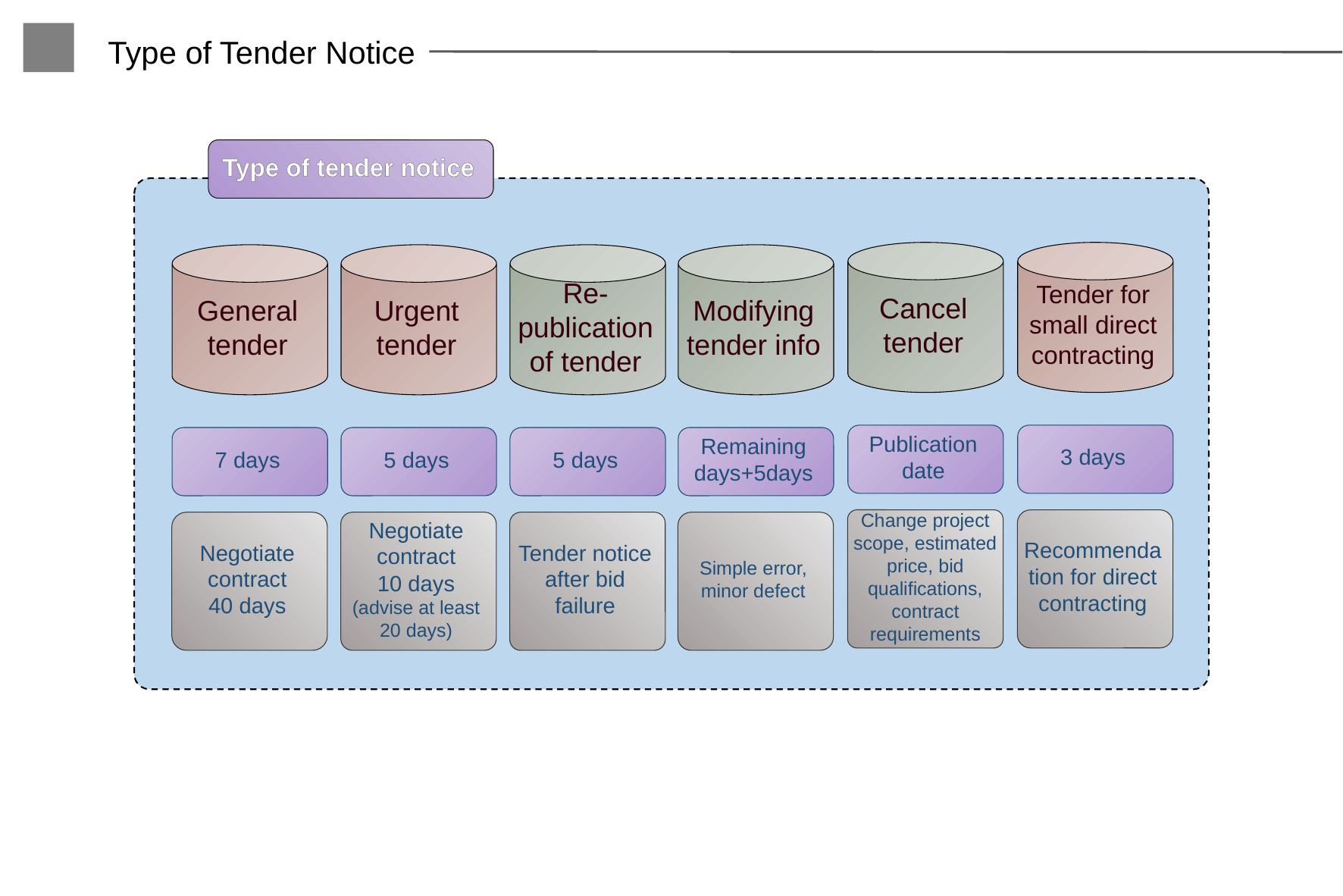

Type of Tender Notice
Type of tender notice

Cancel tender
Tender for small direct contracting
General tender
Urgent tender
Re-publication of tender
Modifying tender info
Publication date
3 days
7 days
5 days
5 days
Remaining days+5days
Change project scope, estimated price, bid qualifications, contract requirements
Recommendation for direct contracting
Negotiate contract
40 days
Negotiate contract
10 days
(advise at least 20 days)
Tender notice after bid failure
Simple error, minor defect